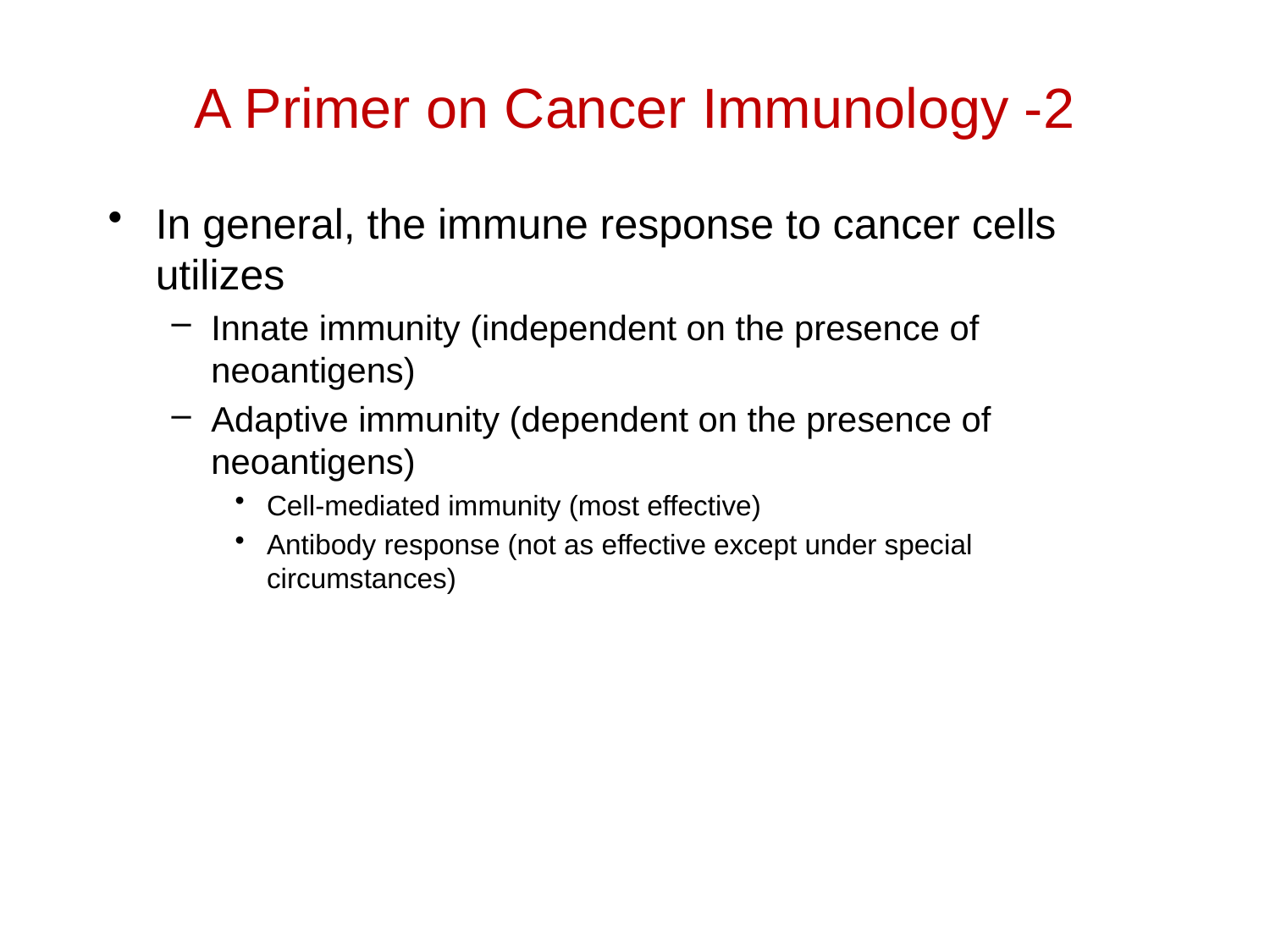

# A Primer on Cancer Immunology -2
In general, the immune response to cancer cells utilizes
Innate immunity (independent on the presence of neoantigens)
Adaptive immunity (dependent on the presence of neoantigens)
Cell-mediated immunity (most effective)
Antibody response (not as effective except under special circumstances)